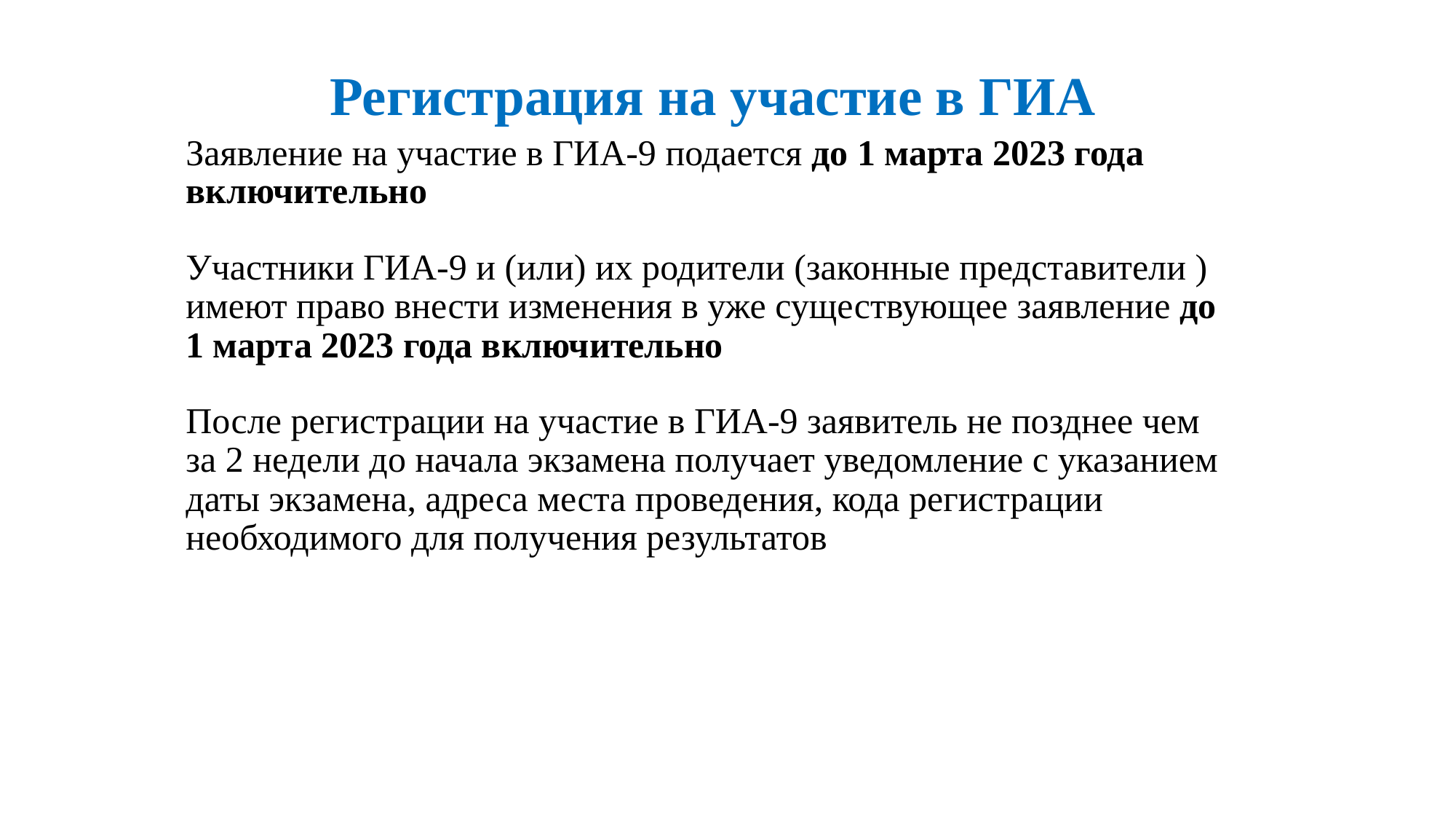

Регистрация на участие в ГИА
Заявление на участие в ГИА-9 подается до 1 марта 2023 года включительно
Участники ГИА-9 и (или) их родители (законные представители ) имеют право внести изменения в уже существующее заявление до 1 марта 2023 года включительно
После регистрации на участие в ГИА-9 заявитель не позднее чем за 2 недели до начала экзамена получает уведомление с указанием даты экзамена, адреса места проведения, кода регистрации необходимого для получения результатов